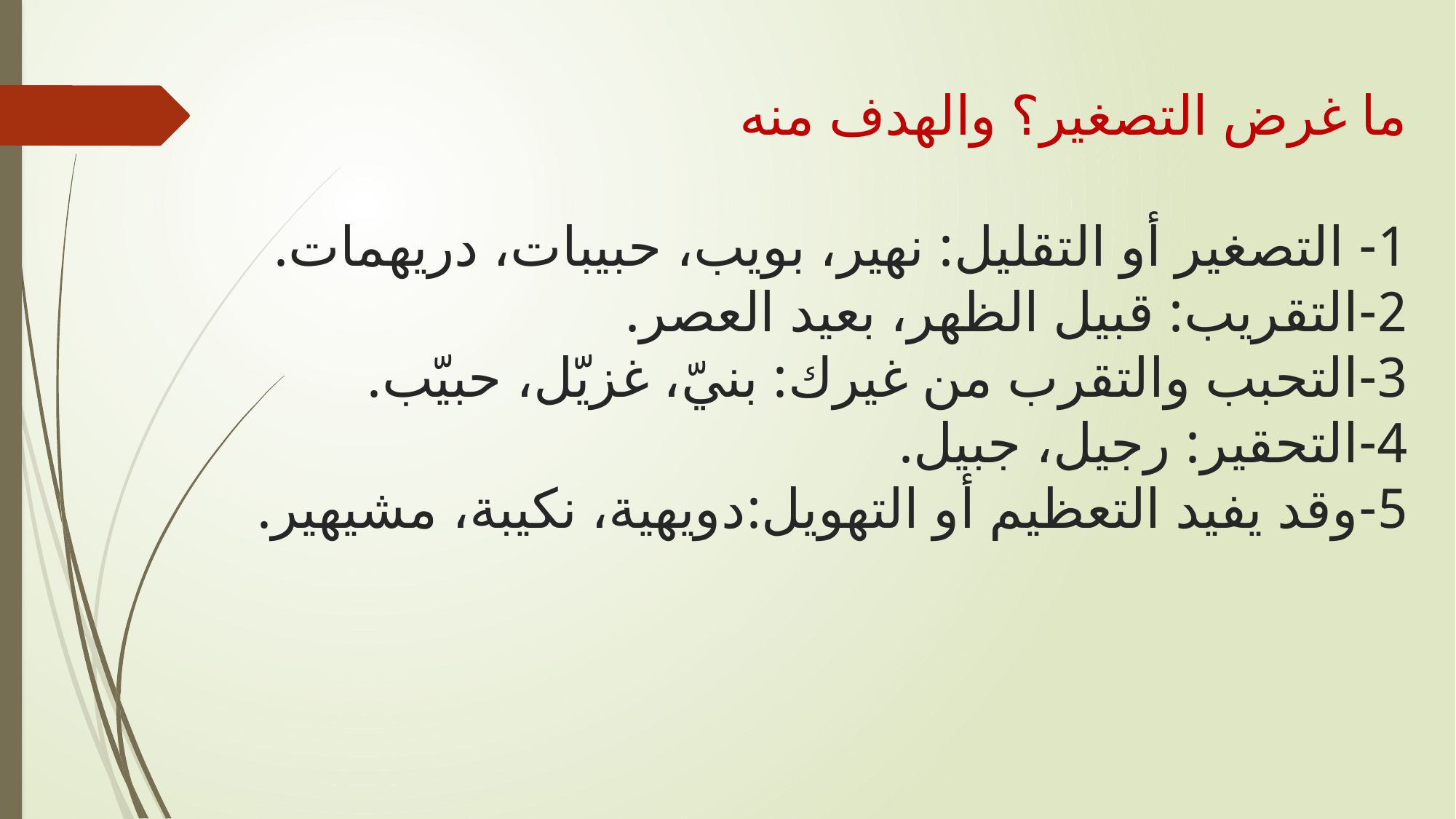

# ما غرض التصغير؟ والهدف منه 1- التصغير أو التقليل: نهير، بويب، حبيبات، دريهمات. 2-التقريب: قبيل الظهر، بعيد العصر. 3-التحبب والتقرب من غيرك: بنيّ، غزيّل، حبيّب. 4-التحقير: رجيل، جبيل. 5-وقد يفيد التعظيم أو التهويل:دويهية، نكيبة، مشيهير.